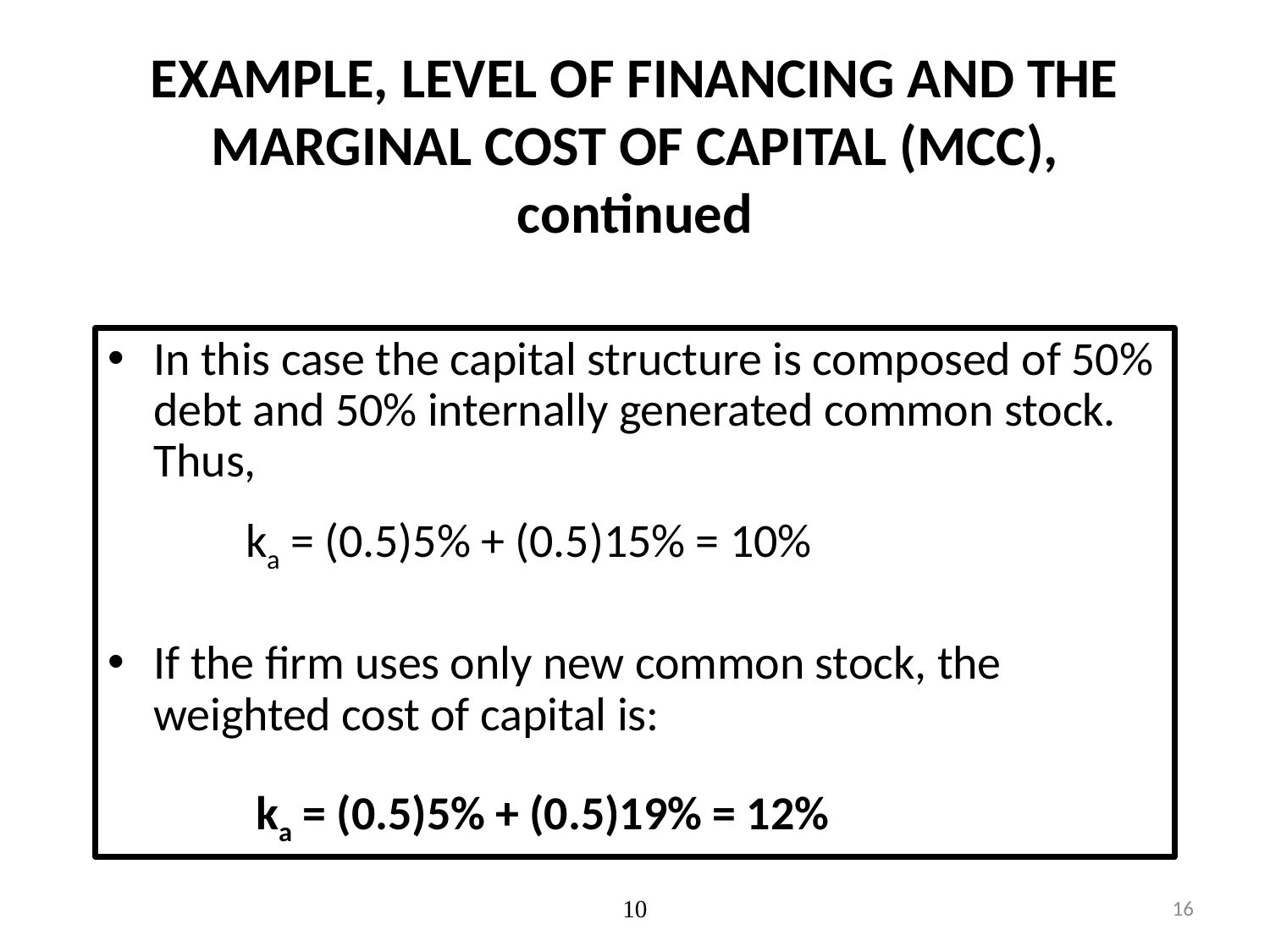

# EXAMPLE, LEVEL OF FINANCING AND THE MARGINAL COST OF CAPITAL (MCC), continued
In this case the capital structure is composed of 50% debt and 50% internally generated common stock.  Thus,
             ka = (0.5)5% + (0.5)15% = 10%

If the firm uses only new common stock, the weighted cost of capital is:
              ka = (0.5)5% + (0.5)19% = 12%
10
16